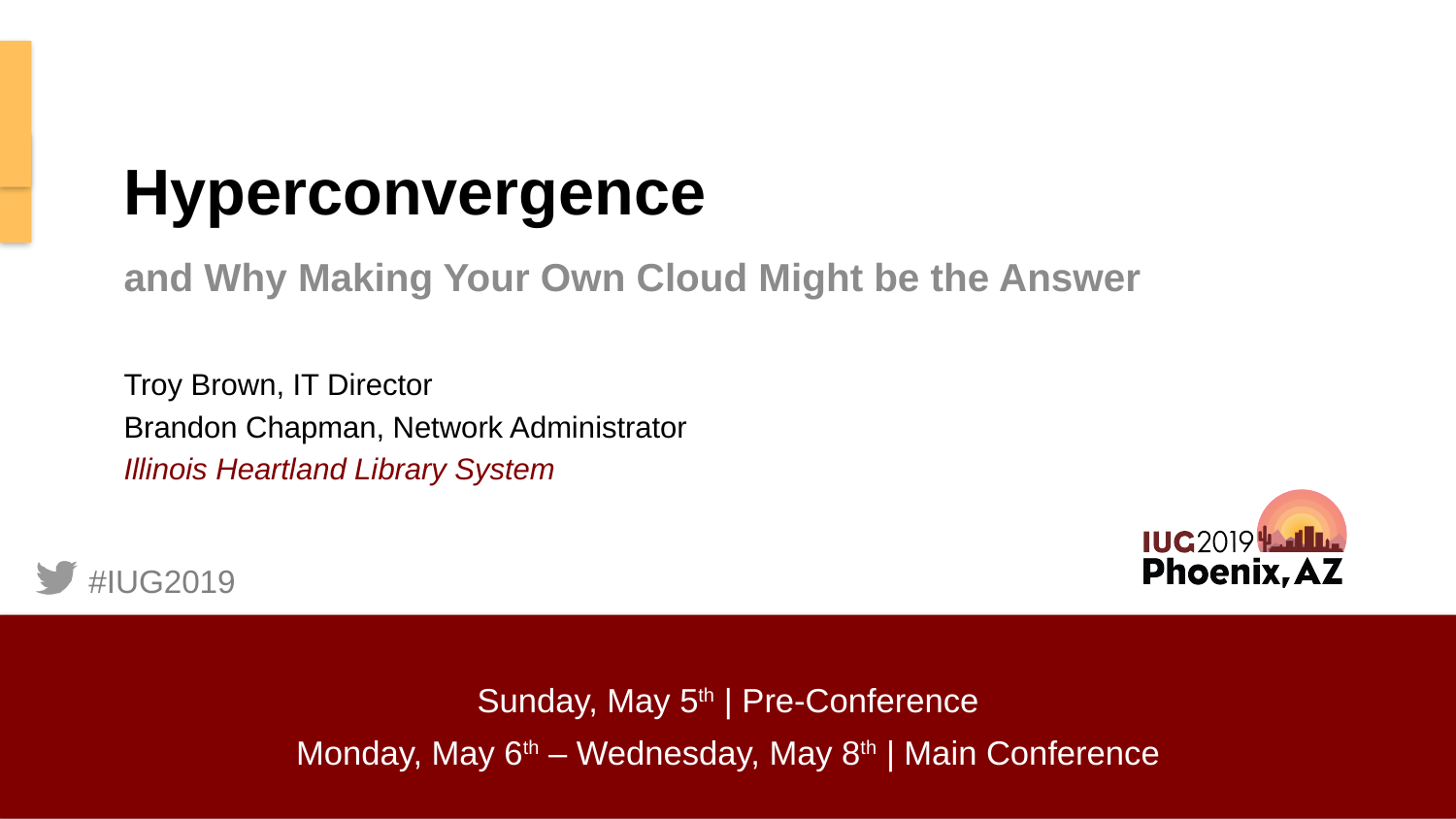

# Hyperconvergence
and Why Making Your Own Cloud Might be the Answer

Troy Brown, IT Director
Brandon Chapman, Network Administrator
Illinois Heartland Library System